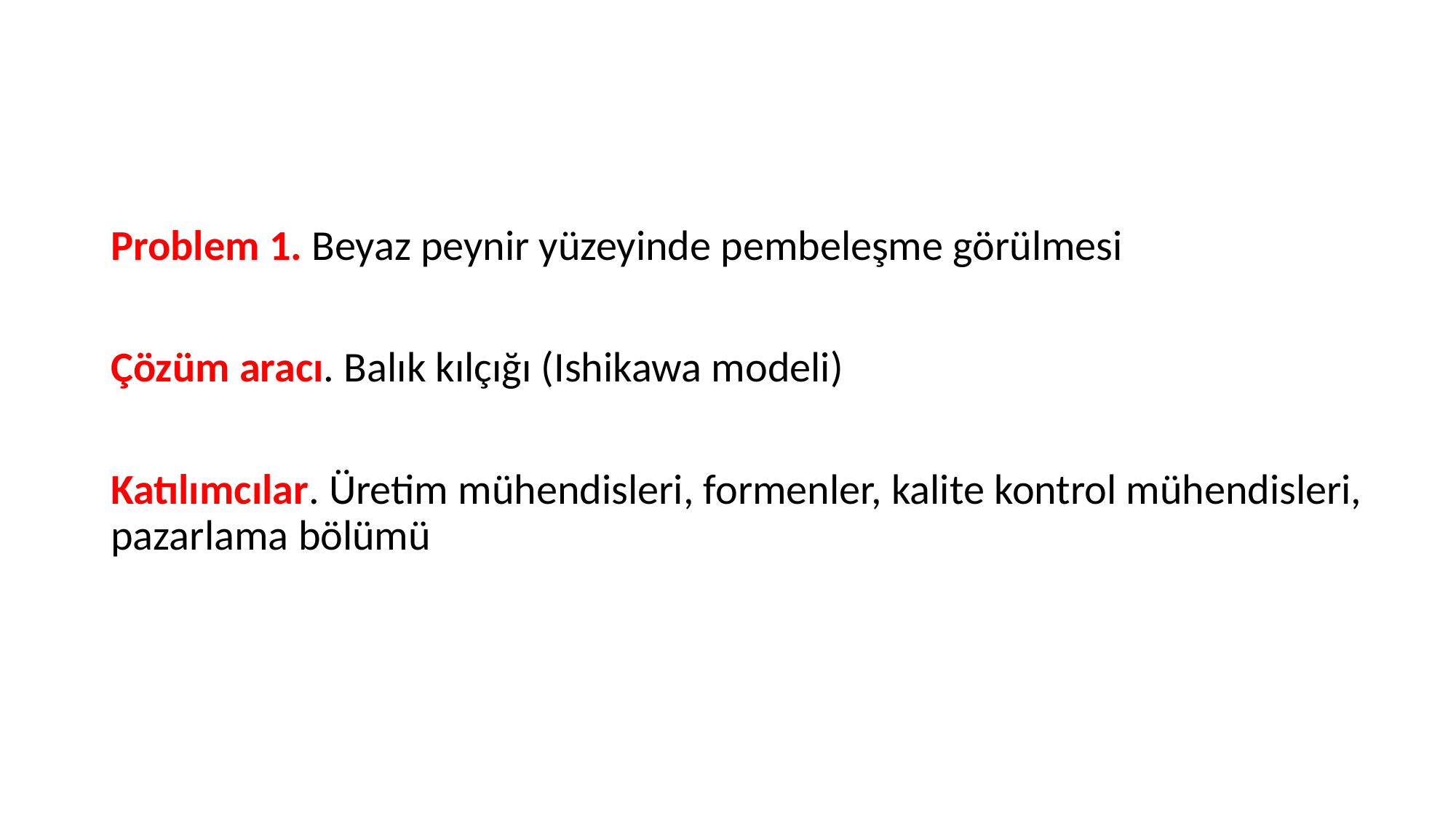

Problem 1. Beyaz peynir yüzeyinde pembeleşme görülmesi

Çözüm aracı. Balık kılçığı (Ishikawa modeli)

Katılımcılar. Üretim mühendisleri, formenler, kalite kontrol mühendisleri, pazarlama bölümü